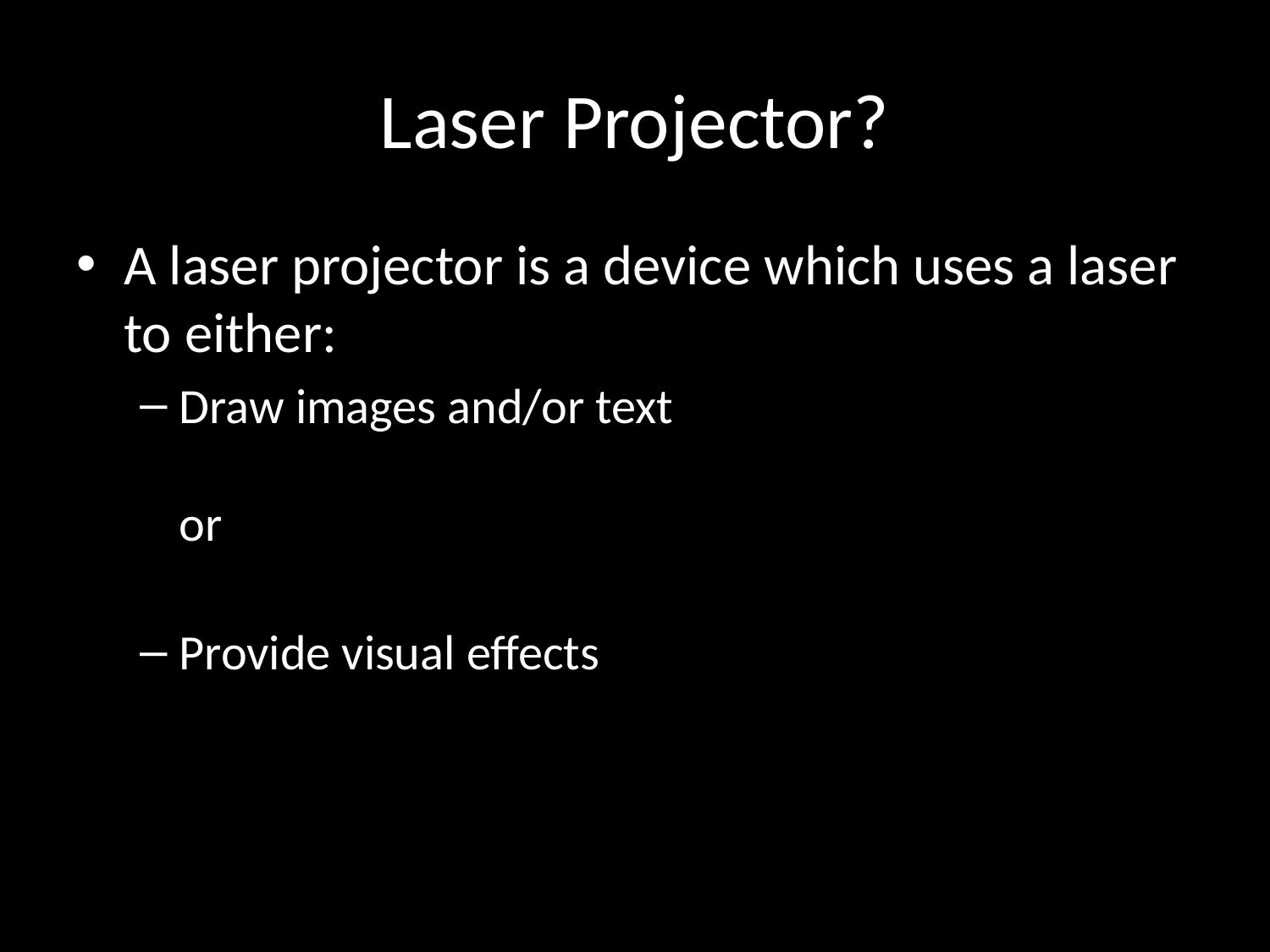

# Laser Projector?
A laser projector is a device which uses a laser to either:
Draw images and/or text
or
Provide visual effects